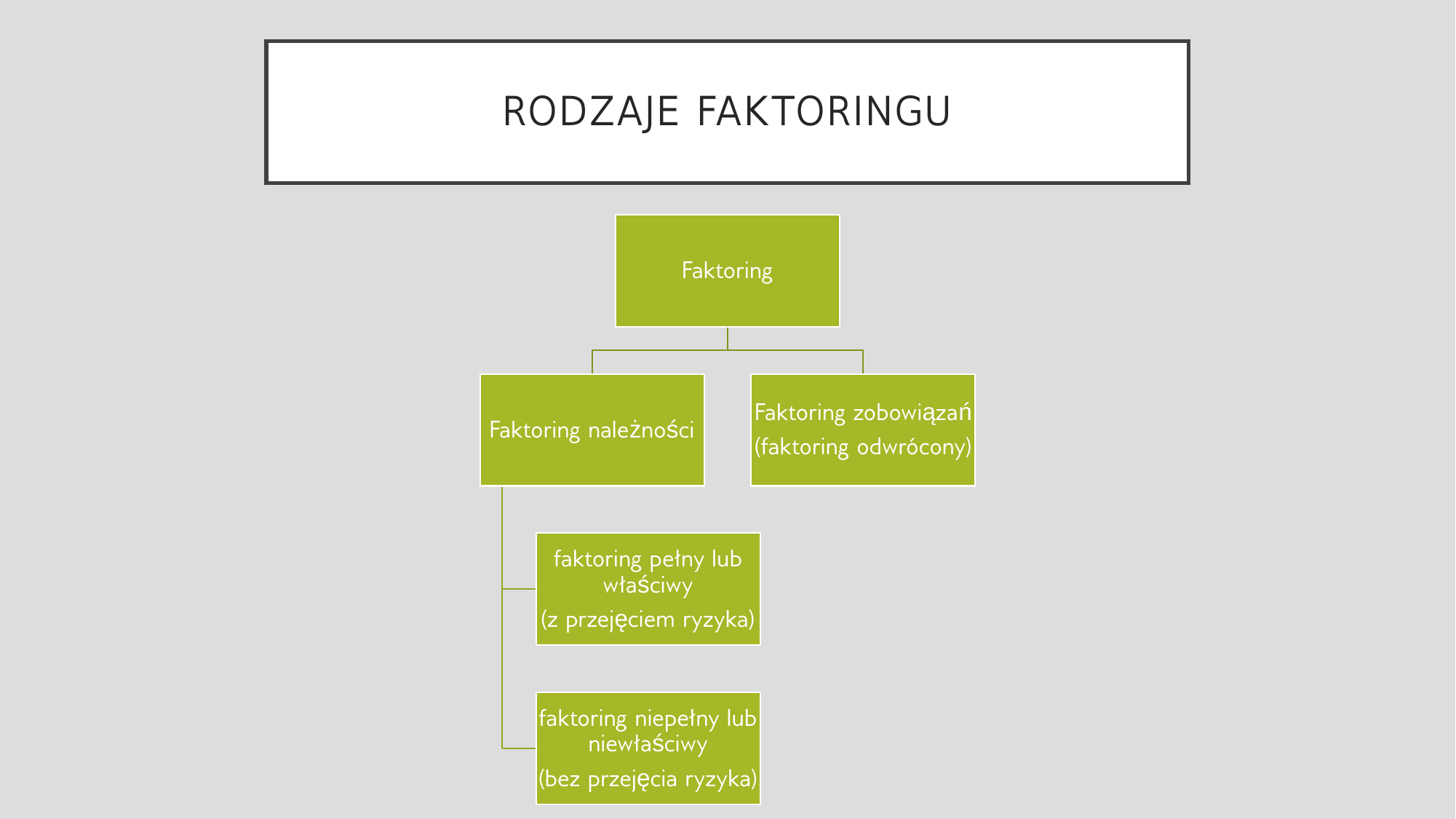

# Rodzaje faktoringu
Faktoring
Faktoring należności
faktoring pełny lub właściwy
(z przejęciem ryzyka)
faktoring niepełny lub niewłaściwy
(bez przejęcia ryzyka)
Faktoring zobowiązań
(faktoring odwrócony)